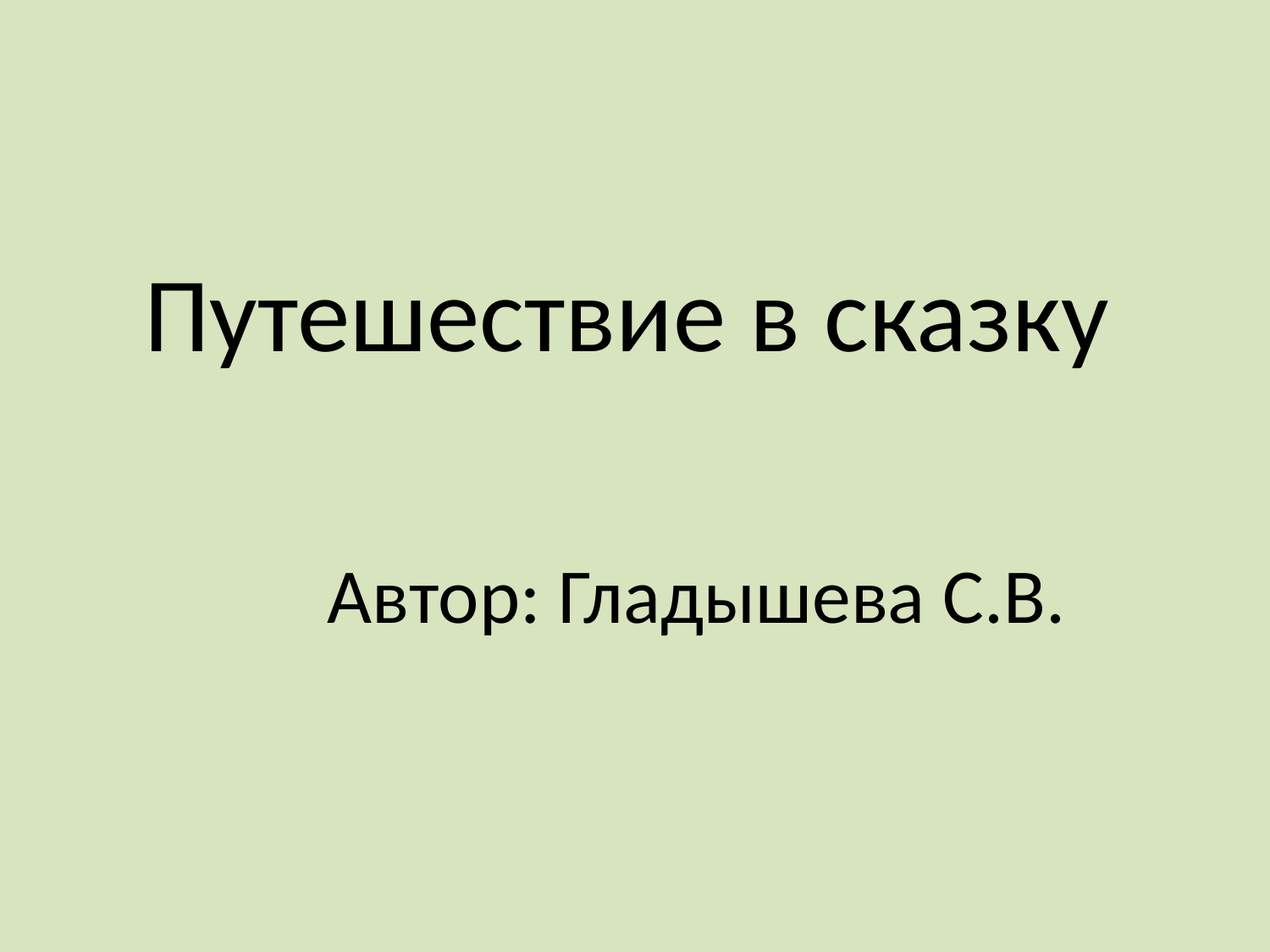

# Путешествие в сказку
Автор: Гладышева С.В.